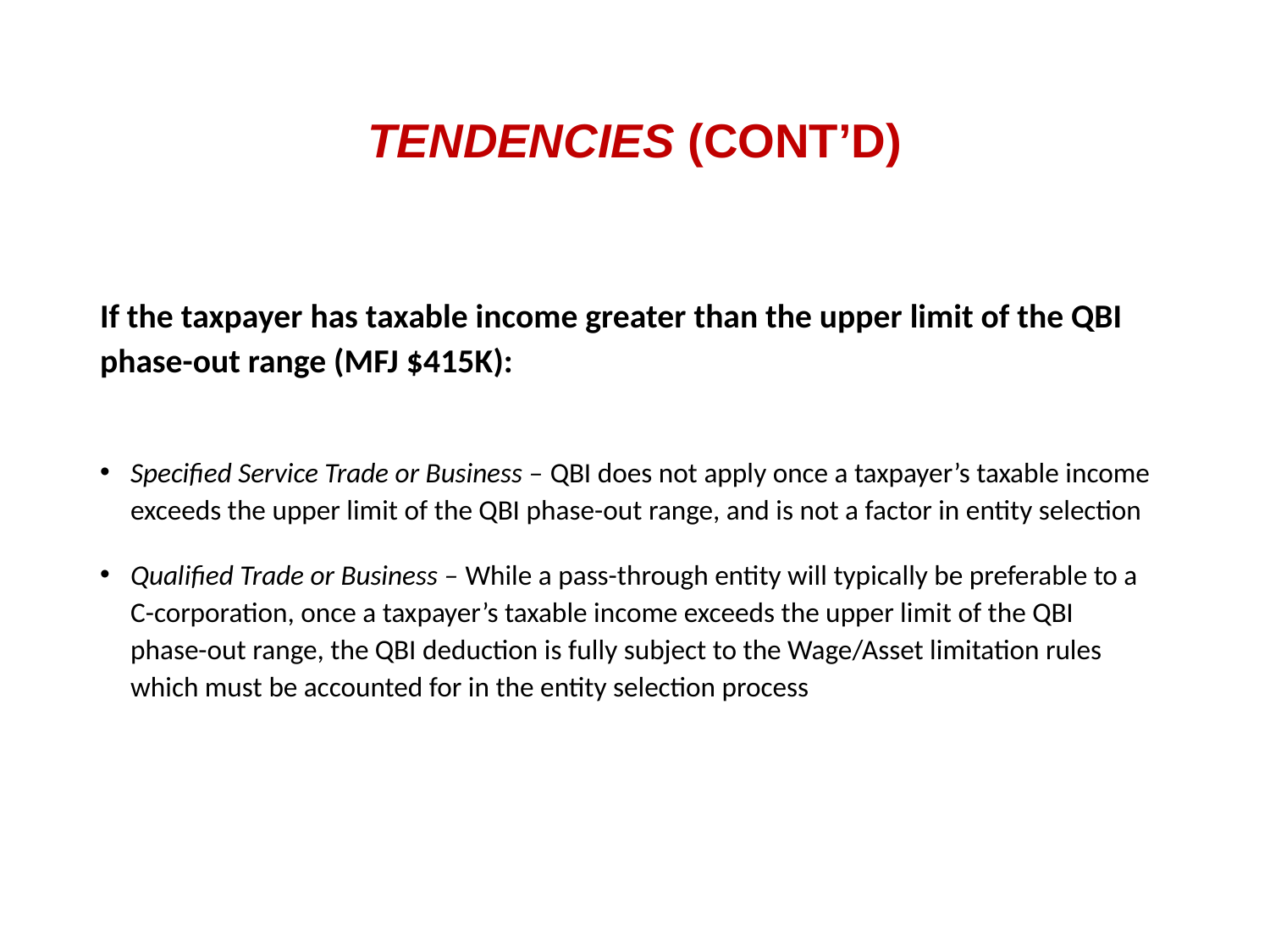

# Tendencies (cont’d)
If the taxpayer has taxable income greater than the upper limit of the QBI phase-out range (MFJ $415K):

Specified Service Trade or Business – QBI does not apply once a taxpayer’s taxable income exceeds the upper limit of the QBI phase-out range, and is not a factor in entity selection
Qualified Trade or Business – While a pass-through entity will typically be preferable to a C-corporation, once a taxpayer’s taxable income exceeds the upper limit of the QBI phase-out range, the QBI deduction is fully subject to the Wage/Asset limitation rules which must be accounted for in the entity selection process